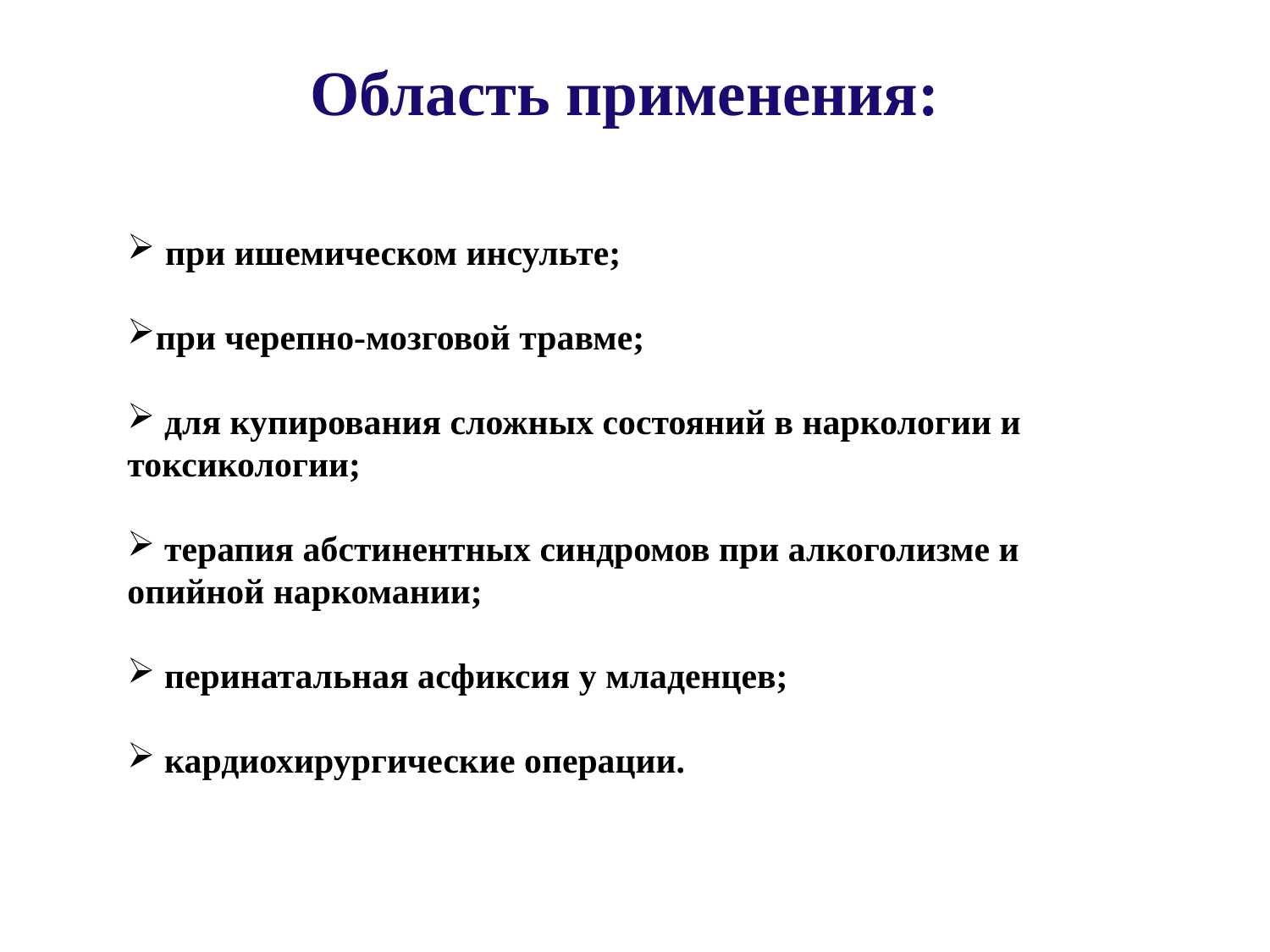

Область применения:

 при ишемическом инсульте;

при черепно-мозговой травме;

 для купирования сложных состояний в наркологии и токсикологии;

 терапия абстинентных синдромов при алкоголизме и опийной наркомании;

 перинатальная асфиксия у младенцев;

 кардиохирургические операции.